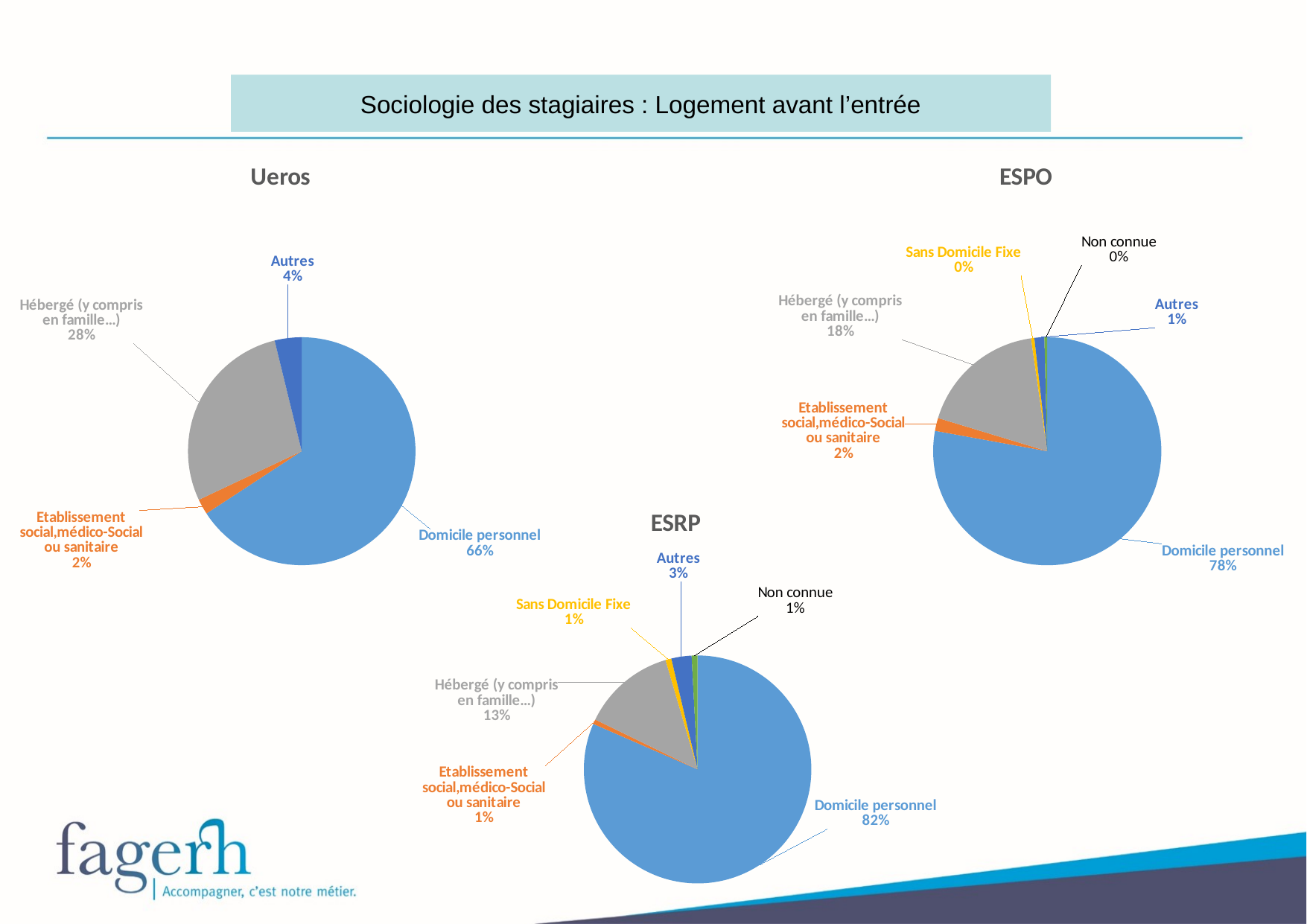

Sociologie des stagiaires : Logement avant l’entrée

### Chart: Ueros

| Category | UEROS |
|---|---|
| Domicile personnel | 0.6580027359781 |
| Etablissement social,médico-Social ou sanitaire | 0.0218878248974 |
| Hébergé (y compris en famille…) | 0.281805745554 |
| Sans Domicile Fixe | 0.0 |
| Autres | 0.03830369357045 |
| Non connue | 0.0 |

### Chart: ESPO

| Category | Pré-orientation |
|---|---|
| Domicile personnel | 0.7786445636275 |
| Etablissement social,médico-Social ou sanitaire | 0.01828376401755 |
| Hébergé (y compris en famille…) | 0.1803998049732 |
| Sans Domicile Fixe | 0.004631886884447 |
| Autres | 0.01413944417357 |
| Non connue | 0.003900536323745 |

### Chart: ESRP

| Category | CRP |
|---|---|
| Domicile personnel | 0.8153573013759 |
| Etablissement social,médico-Social ou sanitaire | 0.006657789613848 |
| Hébergé (y compris en famille…) | 0.1325639887557 |
| Sans Domicile Fixe | 0.008285249297233 |
| Autres | 0.0287024707797 |
| Non connue | 0.008433200177541 |